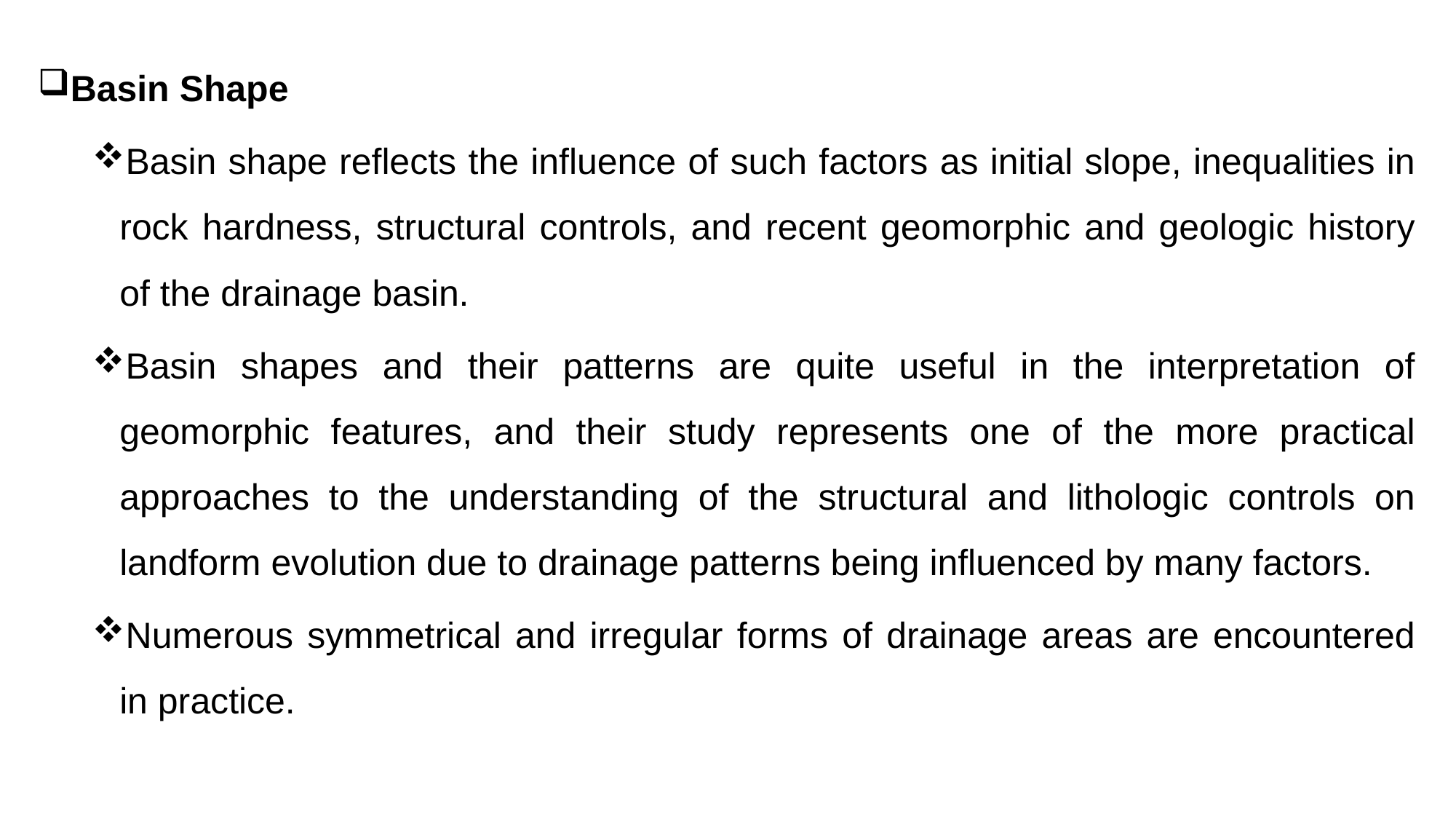

Basin Shape
Basin shape reflects the influence of such factors as initial slope, inequalities in rock hardness, structural controls, and recent geomorphic and geologic history of the drainage basin.
Basin shapes and their patterns are quite useful in the interpretation of geomorphic features, and their study represents one of the more practical approaches to the understanding of the structural and lithologic controls on landform evolution due to drainage patterns being influenced by many factors.
Numerous symmetrical and irregular forms of drainage areas are encountered in practice.